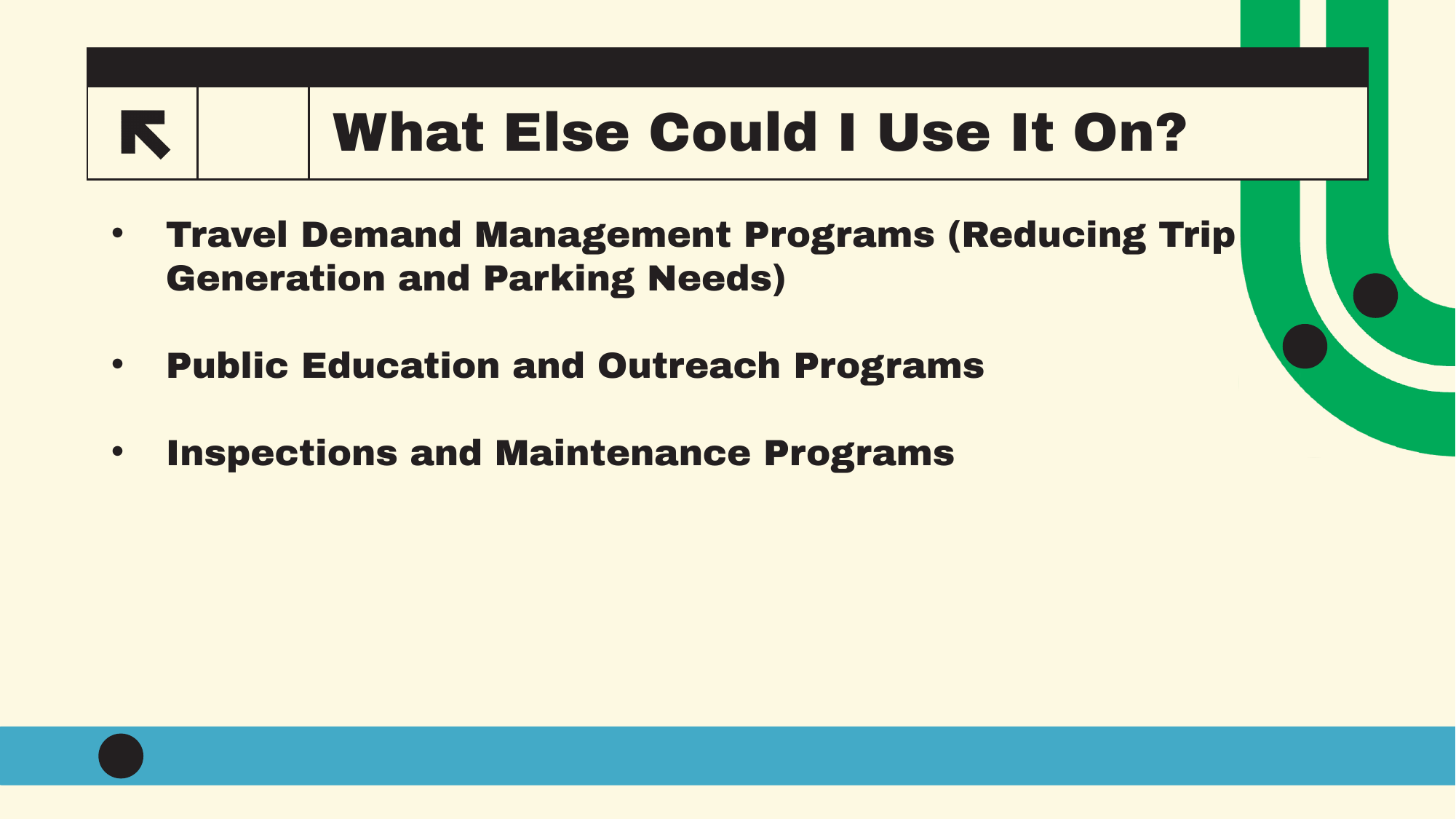

# What Else Could I Use It On?

19
Travel Demand Management Programs (Reducing Trip Generation and Parking Needs)

Public Education and Outreach Programs

Inspections and Maintenance Programs